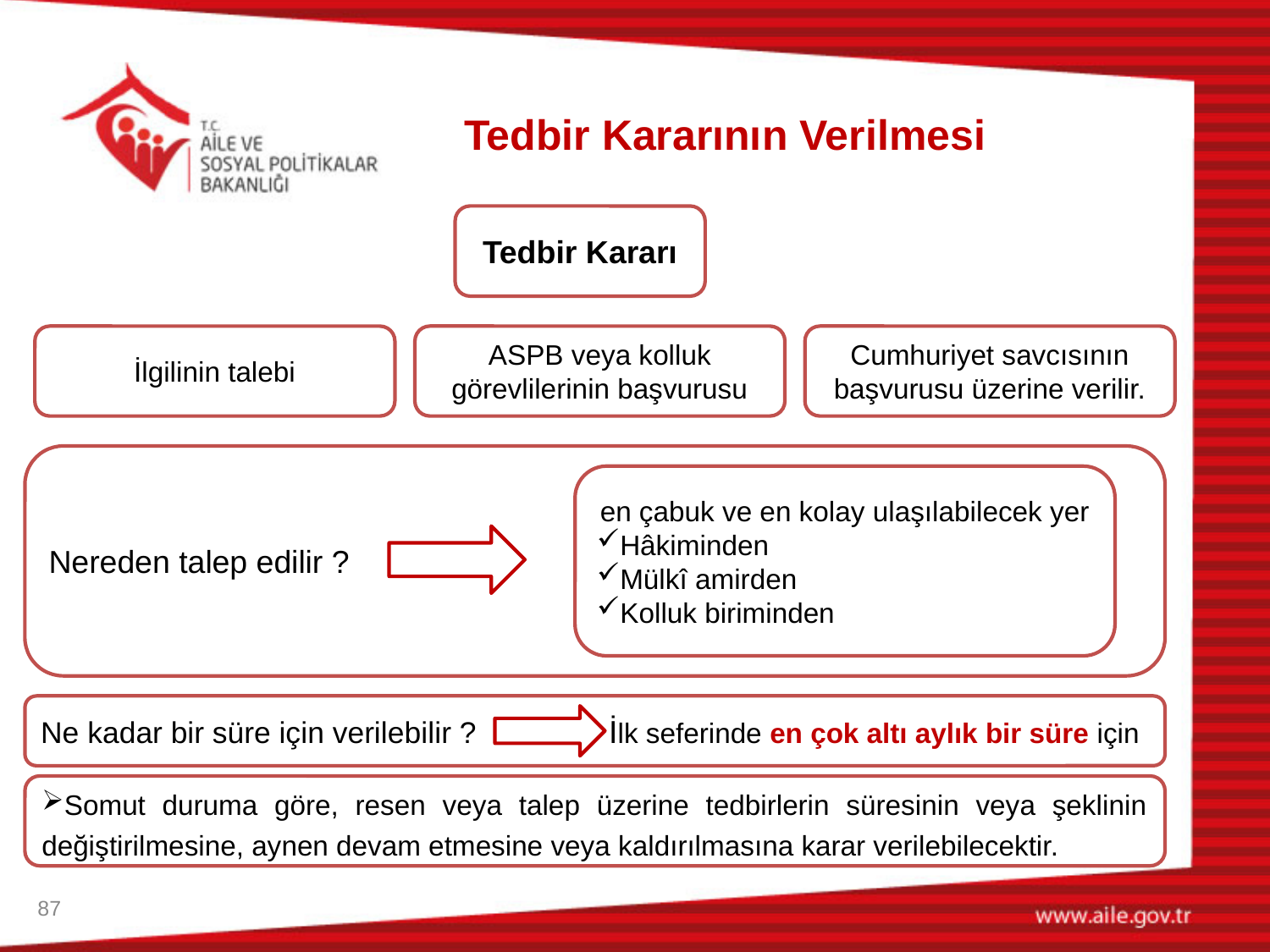

Tedbir Kararının Verilmesi
Tedbir Kararı

İlgilinin talebi
ASPB veya kolluk görevlilerinin başvurusu
Cumhuriyet savcısının başvurusu üzerine verilir.

Nereden talep edilir ?

en çabuk ve en kolay ulaşılabilecek yer
Hâkiminden
Mülkî amirden
Kolluk biriminden

Ne kadar bir süre için verilebilir ?                İlk seferinde en çok altı aylık bir süre için

Somut duruma göre, resen veya talep üzerine tedbirlerin süresinin veya şeklinin değiştirilmesine, aynen devam etmesine veya kaldırılmasına karar verilebilecektir.
87